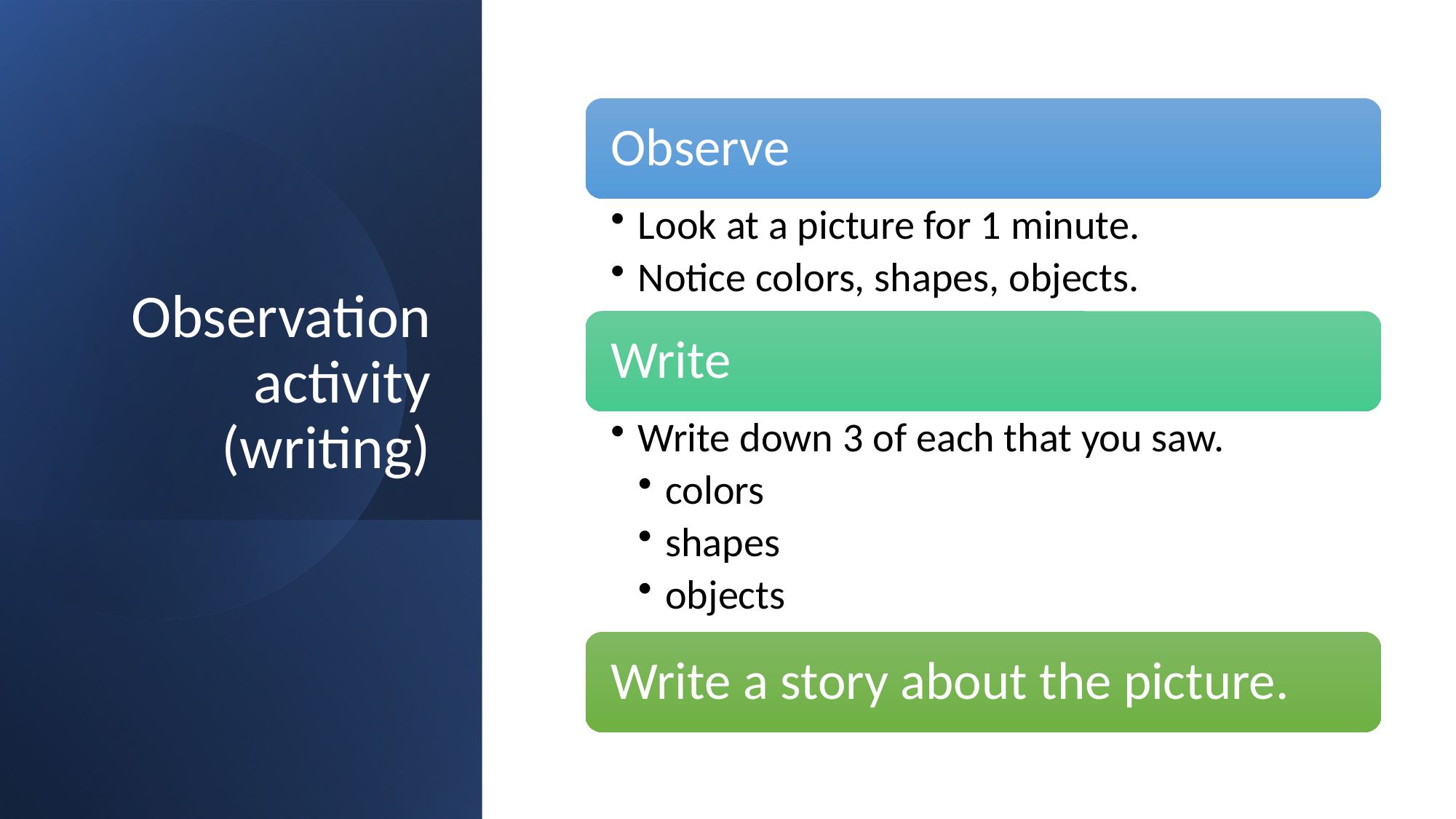

Observe
Look at a picture for 1 minute.
Notice colors, shapes, objects.
Write
Write down 3 of each that you saw.
colors
shapes
objects
Write a story about the picture.

# Observation activity (writing)